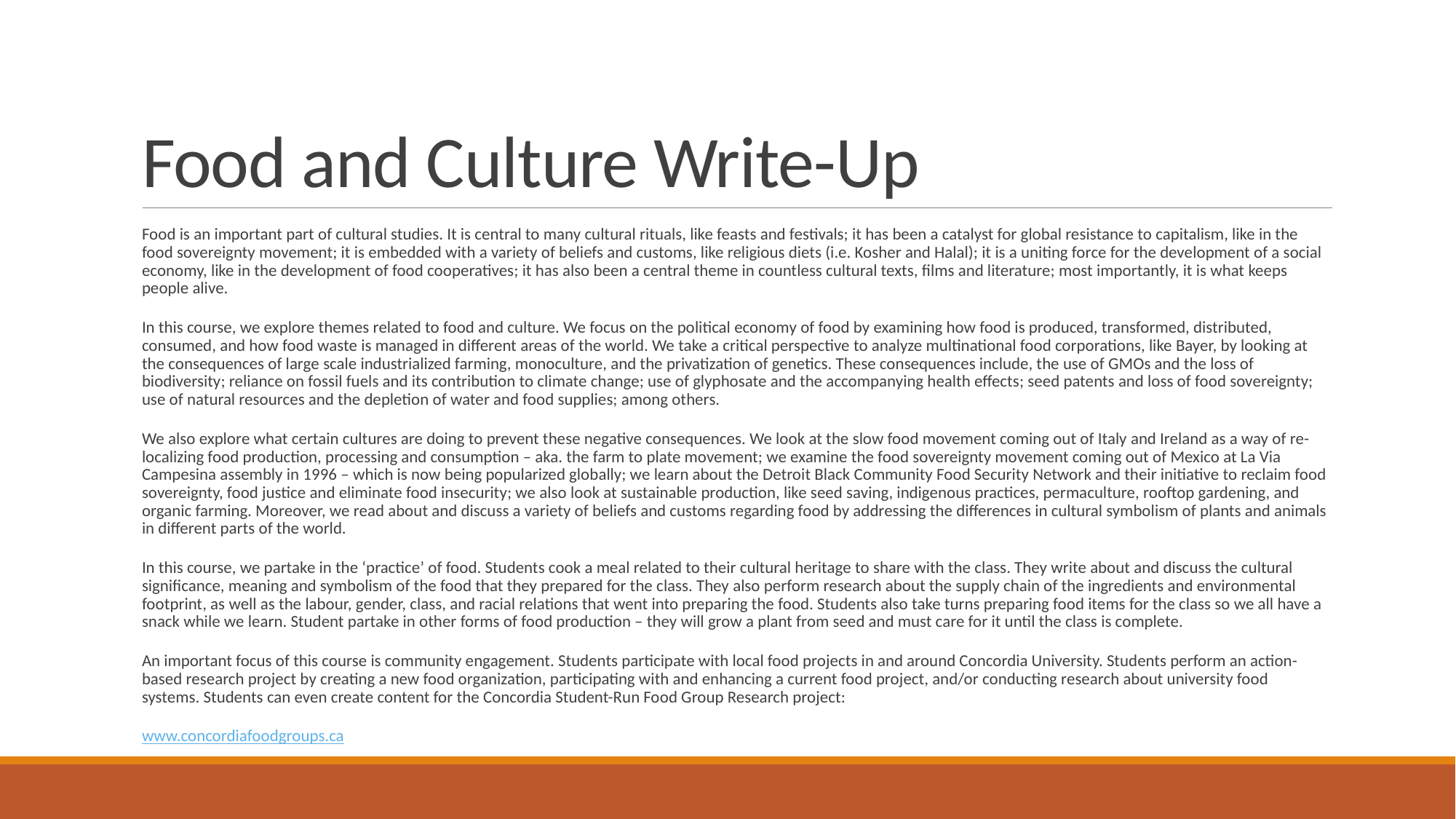

# Food and Culture Write-Up
Food is an important part of cultural studies. It is central to many cultural rituals, like feasts and festivals; it has been a catalyst for global resistance to capitalism, like in the food sovereignty movement; it is embedded with a variety of beliefs and customs, like religious diets (i.e. Kosher and Halal); it is a uniting force for the development of a social economy, like in the development of food cooperatives; it has also been a central theme in countless cultural texts, films and literature; most importantly, it is what keeps people alive.
In this course, we explore themes related to food and culture. We focus on the political economy of food by examining how food is produced, transformed, distributed, consumed, and how food waste is managed in different areas of the world. We take a critical perspective to analyze multinational food corporations, like Bayer, by looking at the consequences of large scale industrialized farming, monoculture, and the privatization of genetics. These consequences include, the use of GMOs and the loss of biodiversity; reliance on fossil fuels and its contribution to climate change; use of glyphosate and the accompanying health effects; seed patents and loss of food sovereignty; use of natural resources and the depletion of water and food supplies; among others.
We also explore what certain cultures are doing to prevent these negative consequences. We look at the slow food movement coming out of Italy and Ireland as a way of re-localizing food production, processing and consumption – aka. the farm to plate movement; we examine the food sovereignty movement coming out of Mexico at La Via Campesina assembly in 1996 – which is now being popularized globally; we learn about the Detroit Black Community Food Security Network and their initiative to reclaim food sovereignty, food justice and eliminate food insecurity; we also look at sustainable production, like seed saving, indigenous practices, permaculture, rooftop gardening, and organic farming. Moreover, we read about and discuss a variety of beliefs and customs regarding food by addressing the differences in cultural symbolism of plants and animals in different parts of the world.
In this course, we partake in the ‘practice’ of food. Students cook a meal related to their cultural heritage to share with the class. They write about and discuss the cultural significance, meaning and symbolism of the food that they prepared for the class. They also perform research about the supply chain of the ingredients and environmental footprint, as well as the labour, gender, class, and racial relations that went into preparing the food. Students also take turns preparing food items for the class so we all have a snack while we learn. Student partake in other forms of food production – they will grow a plant from seed and must care for it until the class is complete.
An important focus of this course is community engagement. Students participate with local food projects in and around Concordia University. Students perform an action-based research project by creating a new food organization, participating with and enhancing a current food project, and/or conducting research about university food systems. Students can even create content for the Concordia Student-Run Food Group Research project:
www.concordiafoodgroups.ca